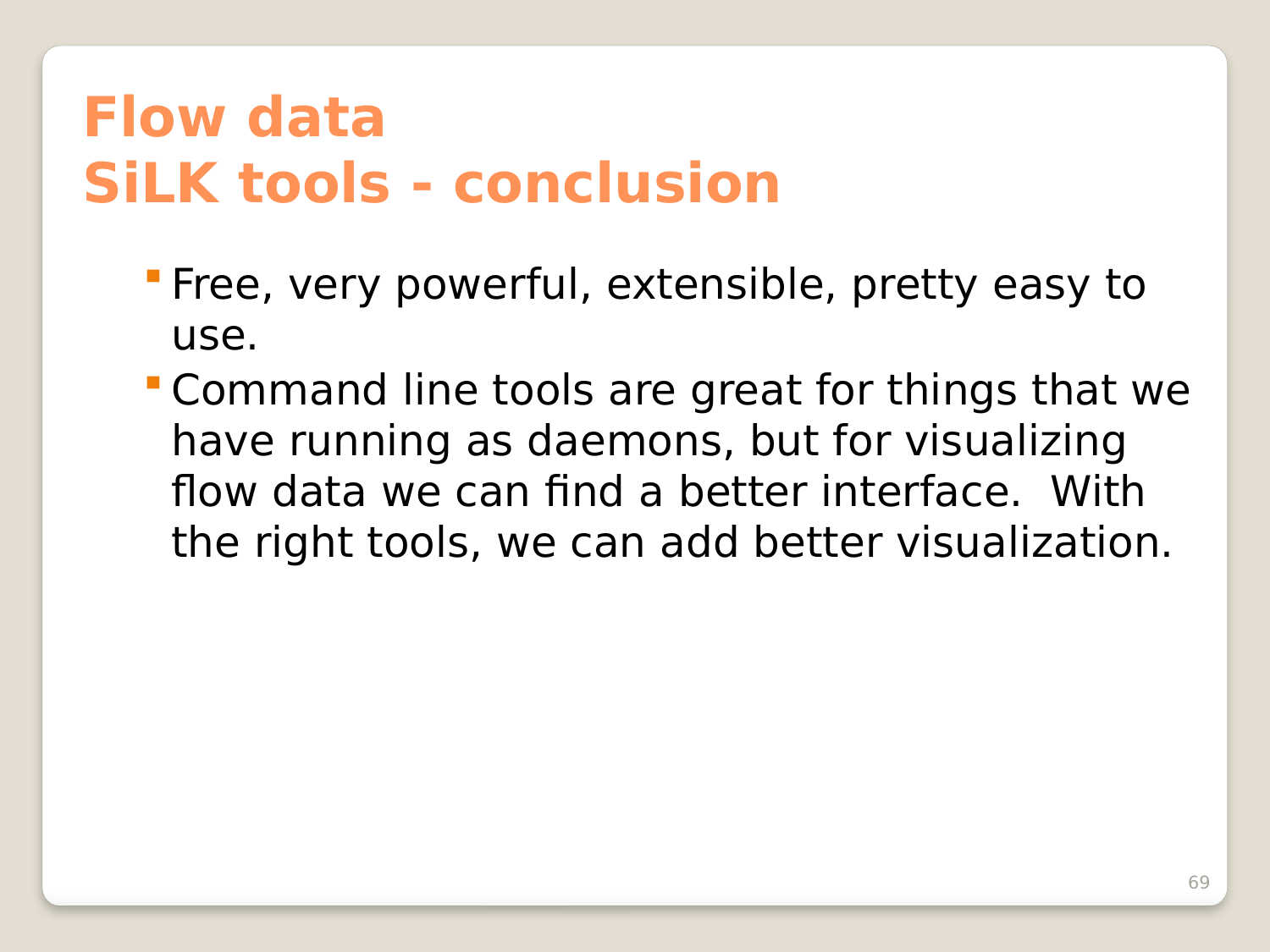

# Flow data SiLK tools - conclusion
Free, very powerful, extensible, pretty easy to use.
Command line tools are great for things that we have running as daemons, but for visualizing flow data we can find a better interface.  With the right tools, we can add better visualization.

69